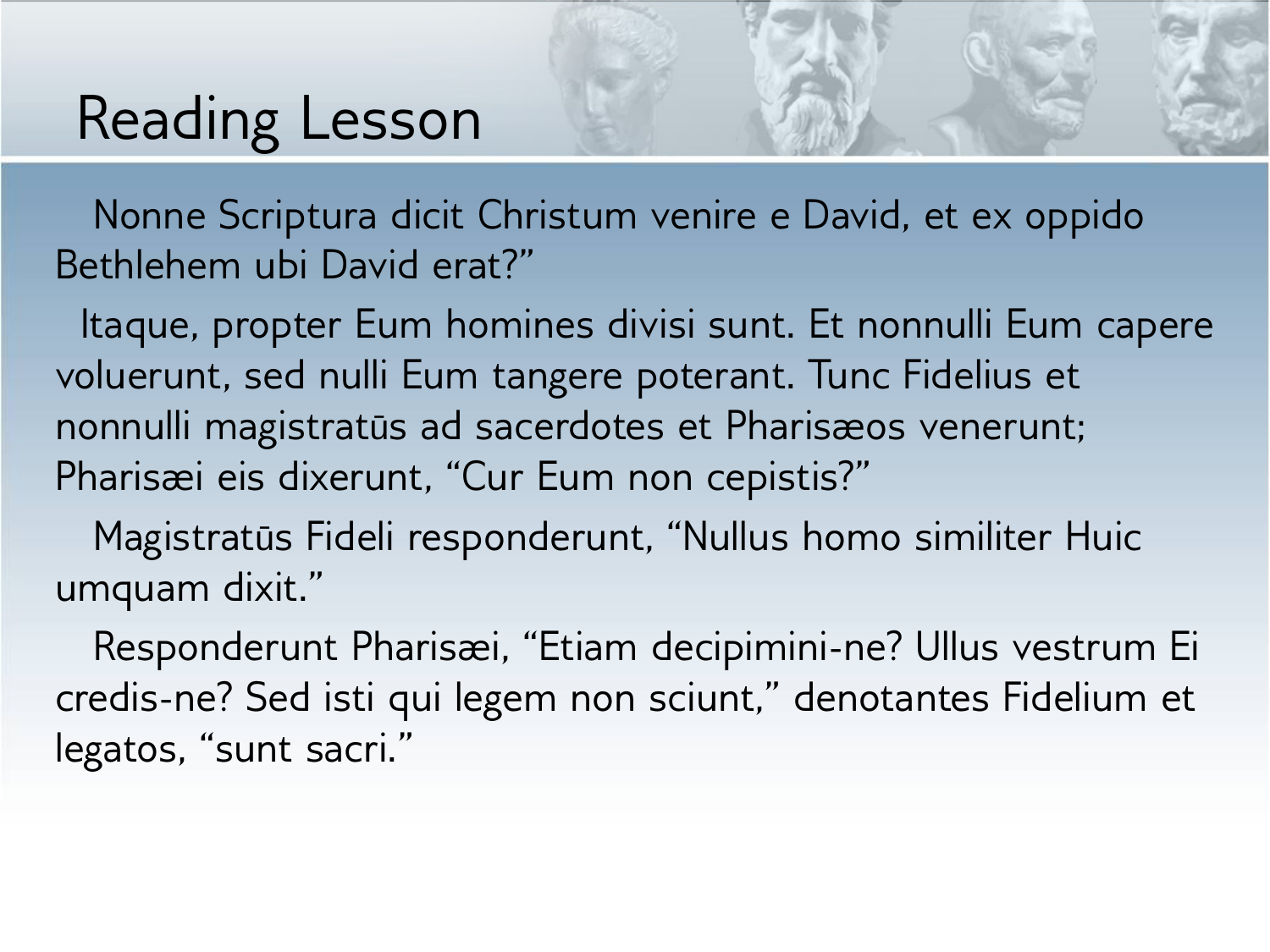

# Reading Lesson
   Nonne Scriptura dicit Christum venire e David, et ex oppido Bethlehem ubi David erat?”
  Itaque, propter Eum homines divisi sunt. Et nonnulli Eum capere voluerunt, sed nulli Eum tangere poterant. Tunc Fidelius et nonnulli magistratūs ad sacerdotes et Pharisaeos venerunt; Pharisaei eis dixerunt, “Cur Eum non cepistis?”
   Magistratūs Fideli responderunt, “Nullus homo similiter Huic umquam dixit.”
   Responderunt Pharisaei, “Etiam decipimini-ne? Ullus vestrum Ei credis-ne? Sed isti qui legem non sciunt,” denotantes Fidelium et legatos, “sunt sacri.”